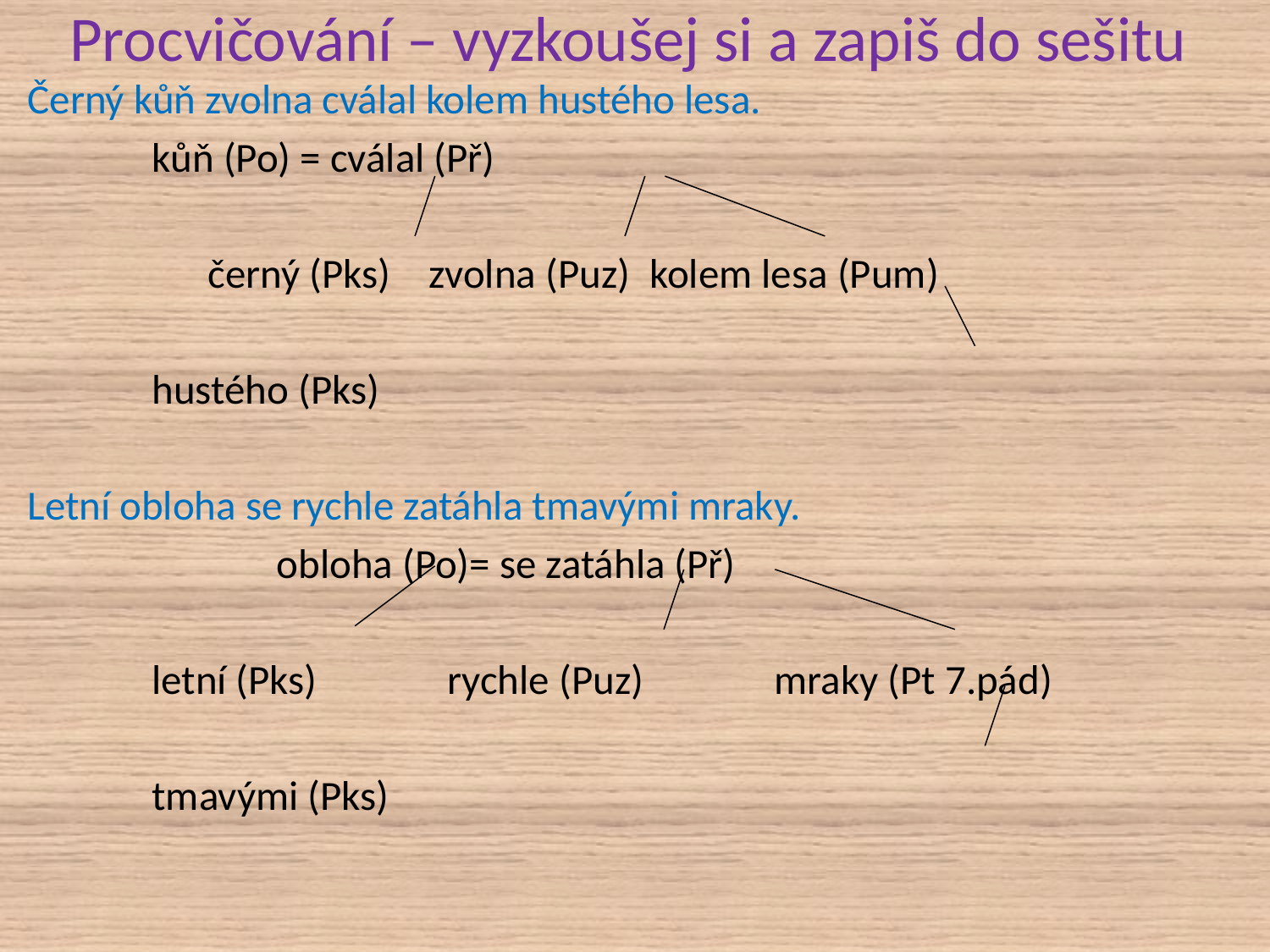

# Procvičování – vyzkoušej si a zapiš do sešitu
Černý kůň zvolna cválal kolem hustého lesa.
			kůň (Po) = cválal (Př)

		      černý (Pks)	   zvolna (Puz)	kolem lesa (Pum)

							hustého (Pks)

Letní obloha se rychle zatáhla tmavými mraky.
		     	obloha (Po)= se zatáhla (Př)

		letní (Pks)	     rychle (Puz)		mraky (Pt 7.pád)

							tmavými (Pks)